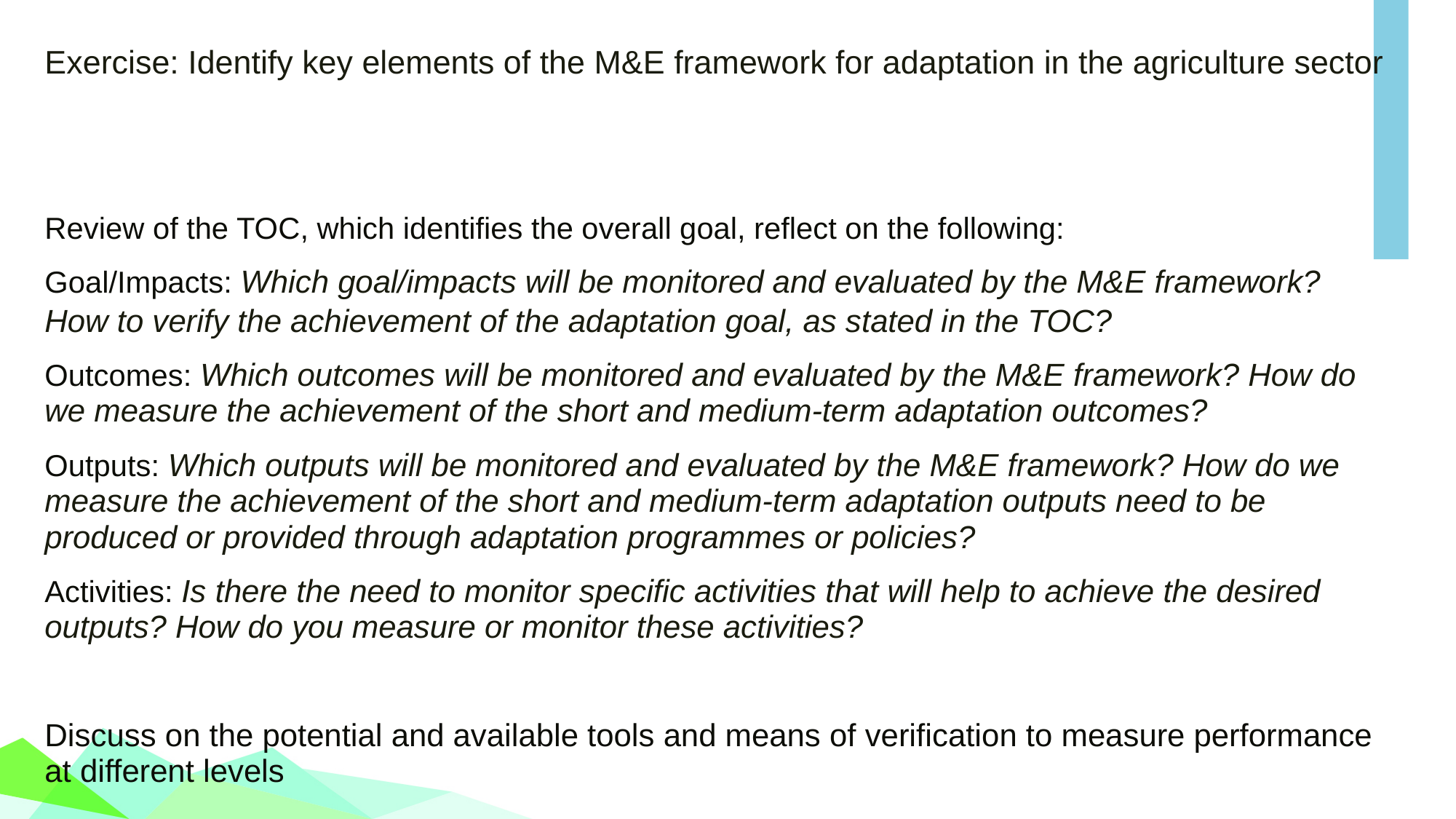

# Exercise: Identify key elements of the M&E framework for adaptation in the agriculture sector
Review of the TOC, which identifies the overall goal, reflect on the following:
Goal/Impacts: Which goal/impacts will be monitored and evaluated by the M&E framework?
How to verify the achievement of the adaptation goal, as stated in the TOC?
Outcomes: Which outcomes will be monitored and evaluated by the M&E framework? How do we measure the achievement of the short and medium-term adaptation outcomes?
Outputs: Which outputs will be monitored and evaluated by the M&E framework? How do we measure the achievement of the short and medium-term adaptation outputs need to be produced or provided through adaptation programmes or policies?
Activities: Is there the need to monitor specific activities that will help to achieve the desired outputs? How do you measure or monitor these activities?

Discuss on the potential and available tools and means of verification to measure performance at different levels